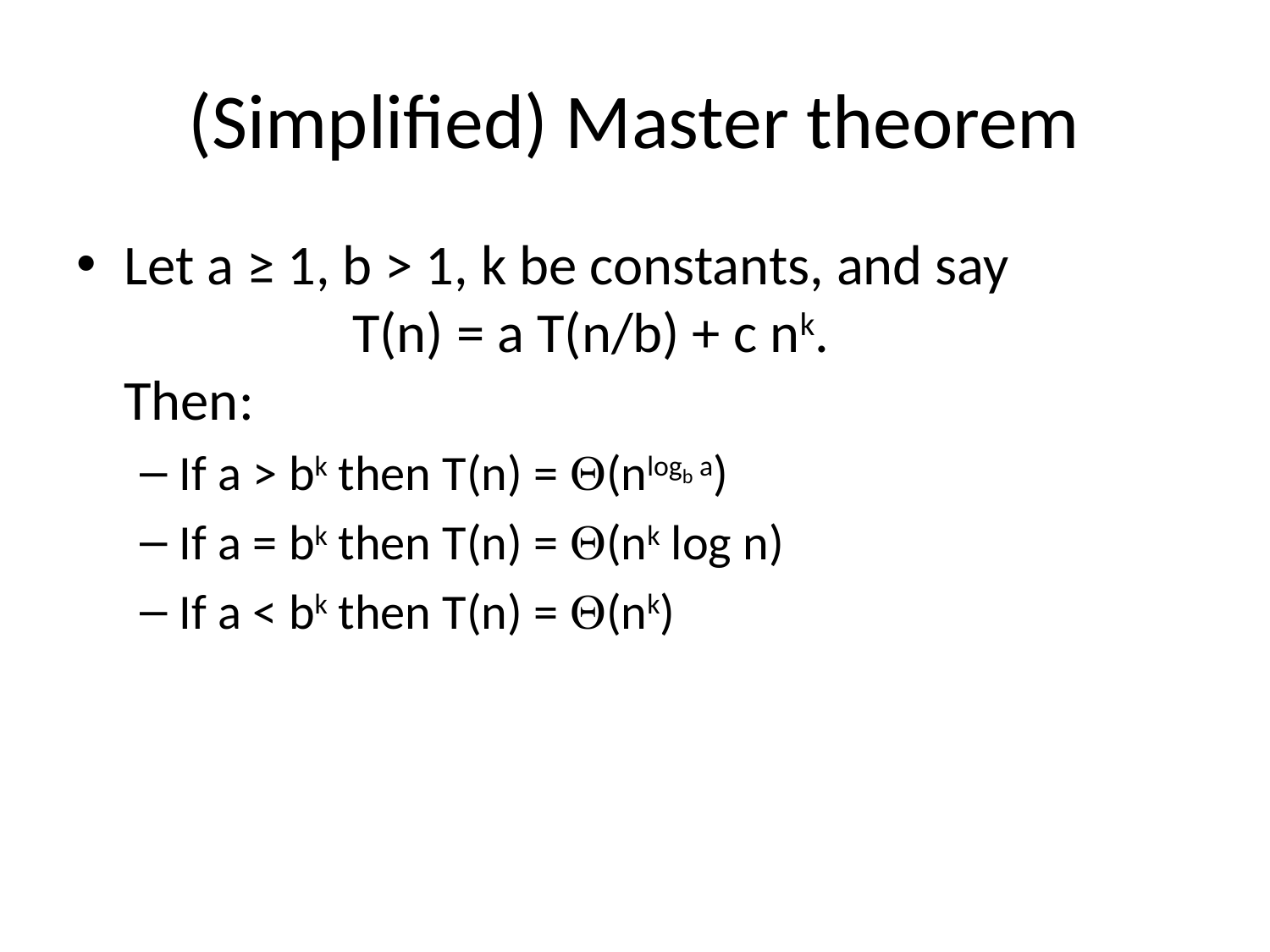

# (Simplified) Master theorem
Let a ≥ 1, b > 1, k be constants, and say
                  T(n) = a T(n/b) + c nk.
Then:
If a > bk then T(n) = Θ(nlogb a)
If a = bk then T(n) = Θ(nk log n)
If a < bk then T(n) = Θ(nk)